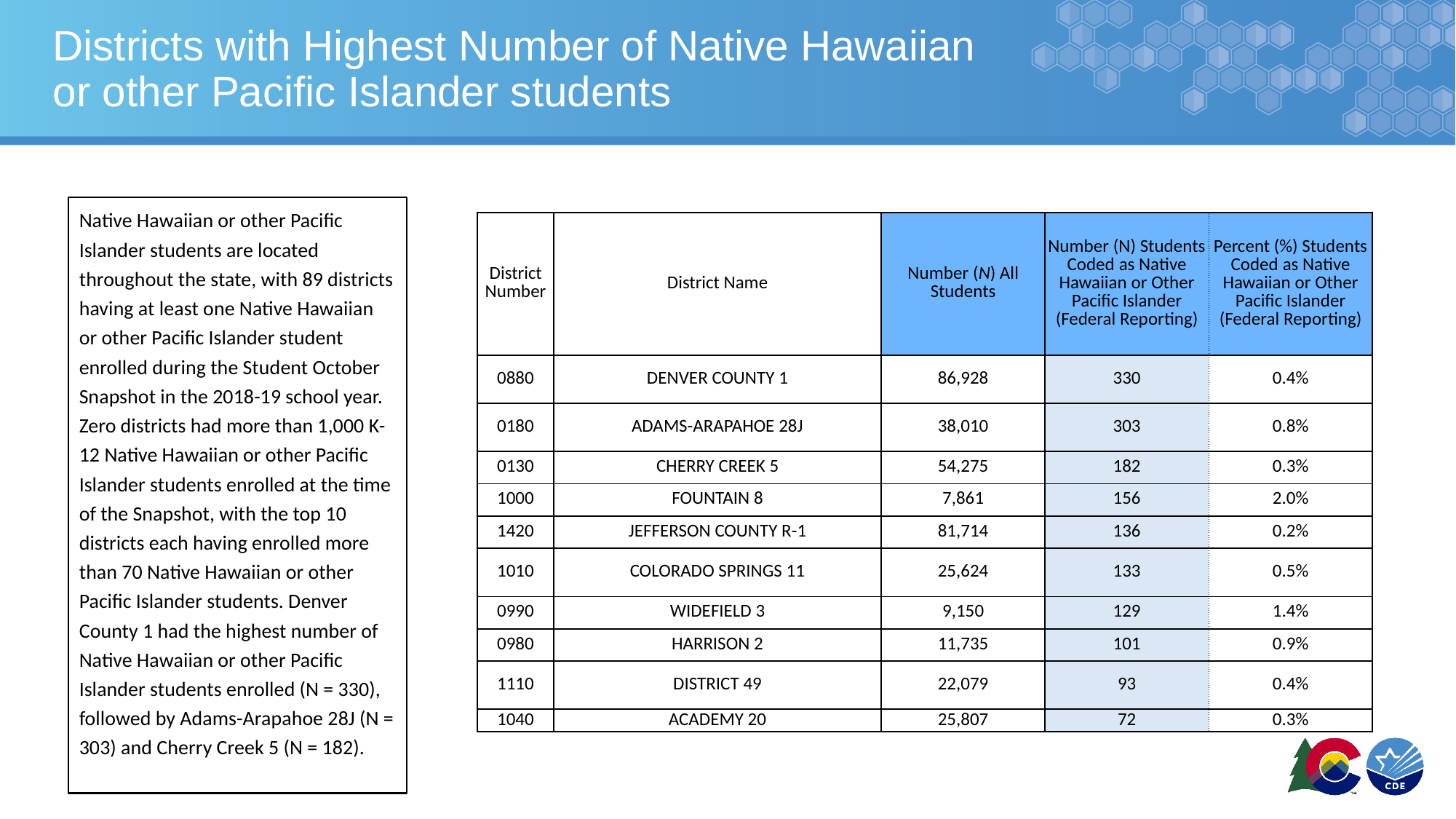

# Districts with Highest Number of Native Hawaiian or other Pacific Islander students
Native Hawaiian or other Pacific Islander students are located throughout the state, with 89 districts having at least one Native Hawaiian or other Pacific Islander student enrolled during the Student October Snapshot in the 2018-19 school year. Zero districts had more than 1,000 K-12 Native Hawaiian or other Pacific Islander students enrolled at the time of the Snapshot, with the top 10 districts each having enrolled more than 70 Native Hawaiian or other Pacific Islander students. Denver County 1 had the highest number of Native Hawaiian or other Pacific Islander students enrolled (N = 330), followed by Adams-Arapahoe 28J (N = 303) and Cherry Creek 5 (N = 182).
| District Number | District Name | Number (N) All Students | Number (N) Students Coded as Native Hawaiian or Other Pacific Islander (Federal Reporting) | Percent (%) Students Coded as Native Hawaiian or Other Pacific Islander (Federal Reporting) |
| --- | --- | --- | --- | --- |
| 0880 | DENVER COUNTY 1 | 86,928 | 330 | 0.4% |
| 0180 | ADAMS-ARAPAHOE 28J | 38,010 | 303 | 0.8% |
| 0130 | CHERRY CREEK 5 | 54,275 | 182 | 0.3% |
| 1000 | FOUNTAIN 8 | 7,861 | 156 | 2.0% |
| 1420 | JEFFERSON COUNTY R-1 | 81,714 | 136 | 0.2% |
| 1010 | COLORADO SPRINGS 11 | 25,624 | 133 | 0.5% |
| 0990 | WIDEFIELD 3 | 9,150 | 129 | 1.4% |
| 0980 | HARRISON 2 | 11,735 | 101 | 0.9% |
| 1110 | DISTRICT 49 | 22,079 | 93 | 0.4% |
| 1040 | ACADEMY 20 | 25,807 | 72 | 0.3% |